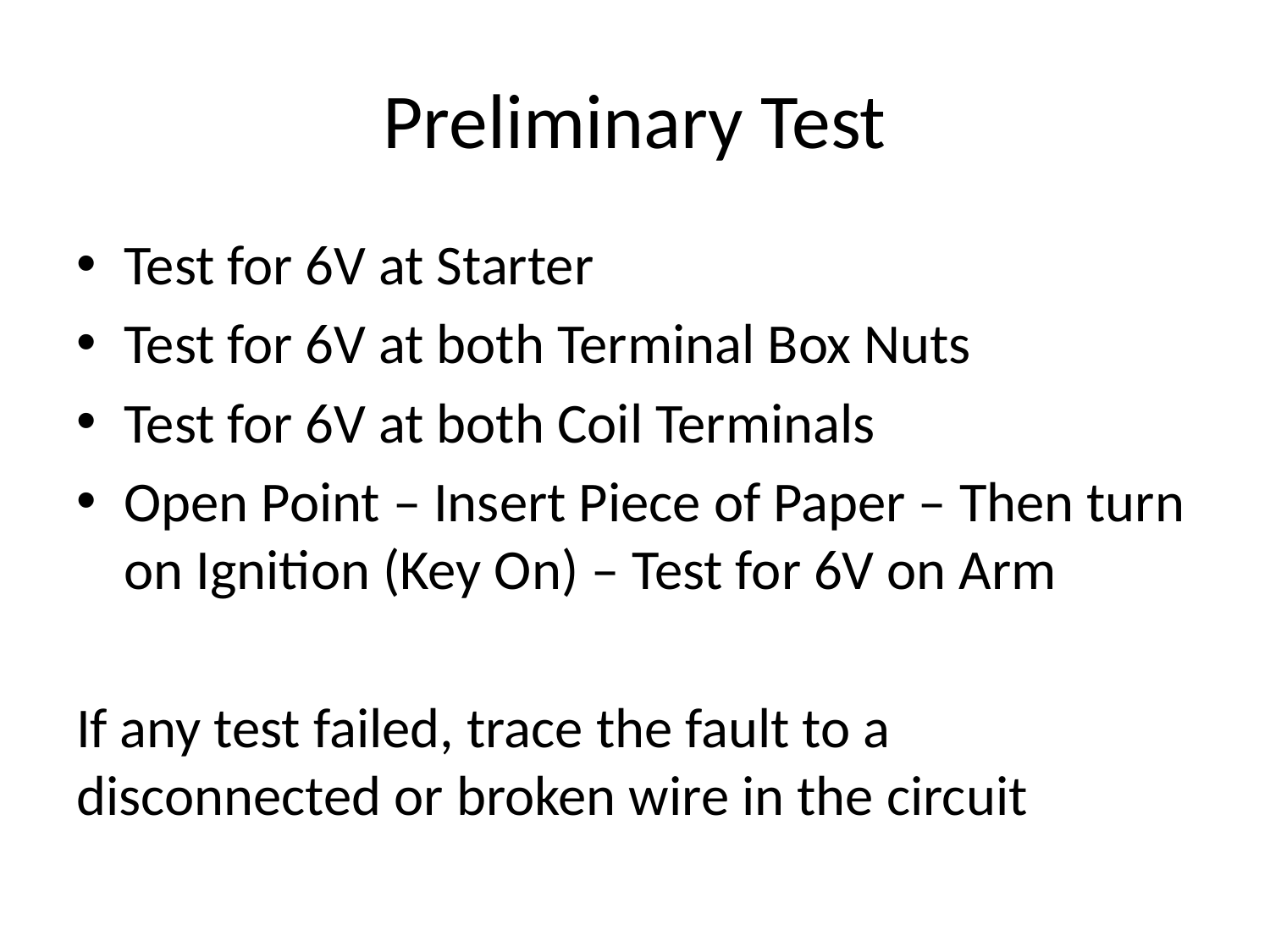

# Preliminary Test
Test for 6V at Starter
Test for 6V at both Terminal Box Nuts
Test for 6V at both Coil Terminals
Open Point – Insert Piece of Paper – Then turn on Ignition (Key On) – Test for 6V on Arm

If any test failed, trace the fault to a disconnected or broken wire in the circuit